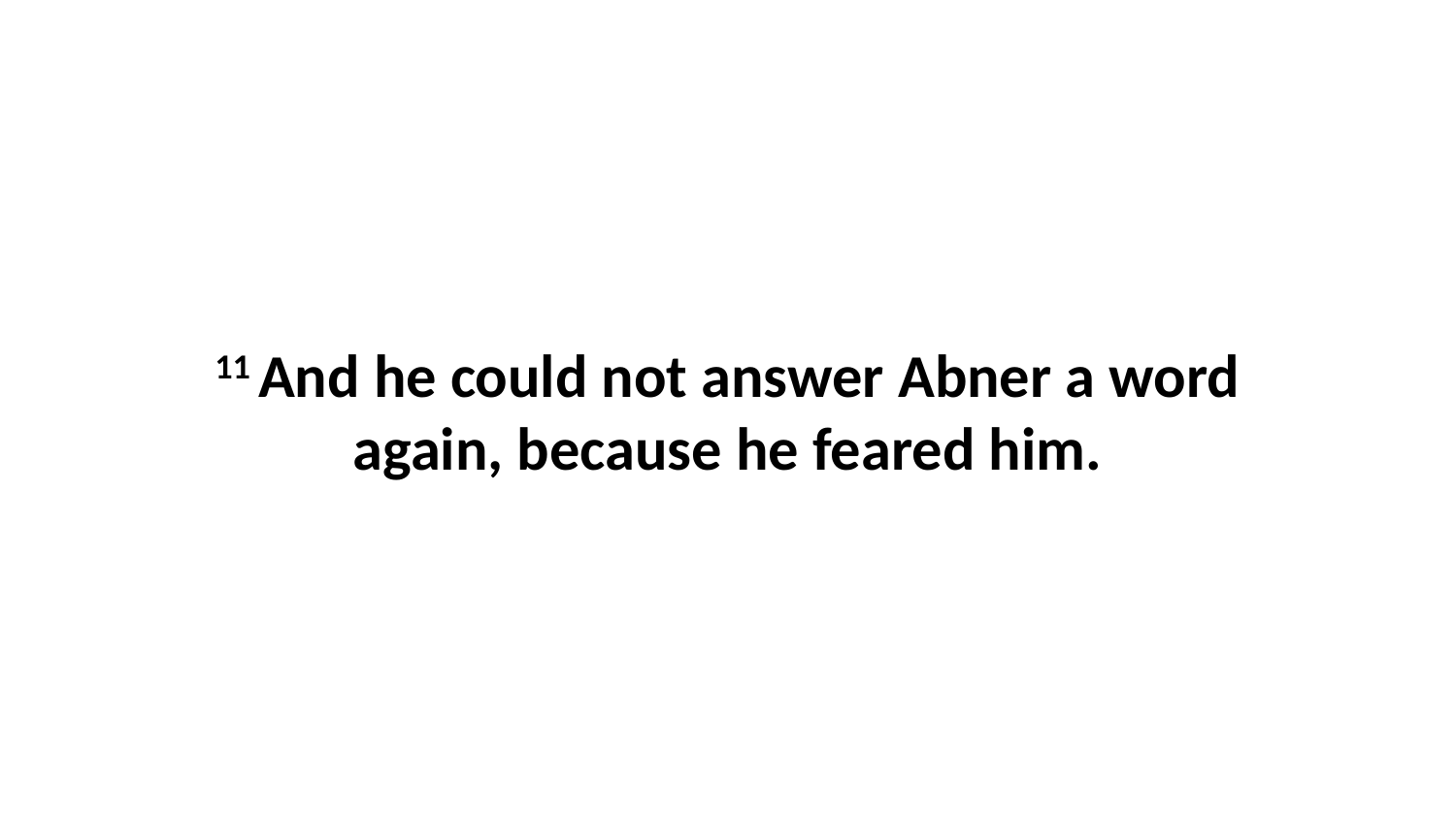

11 And he could not answer Abner a word again, because he feared him.